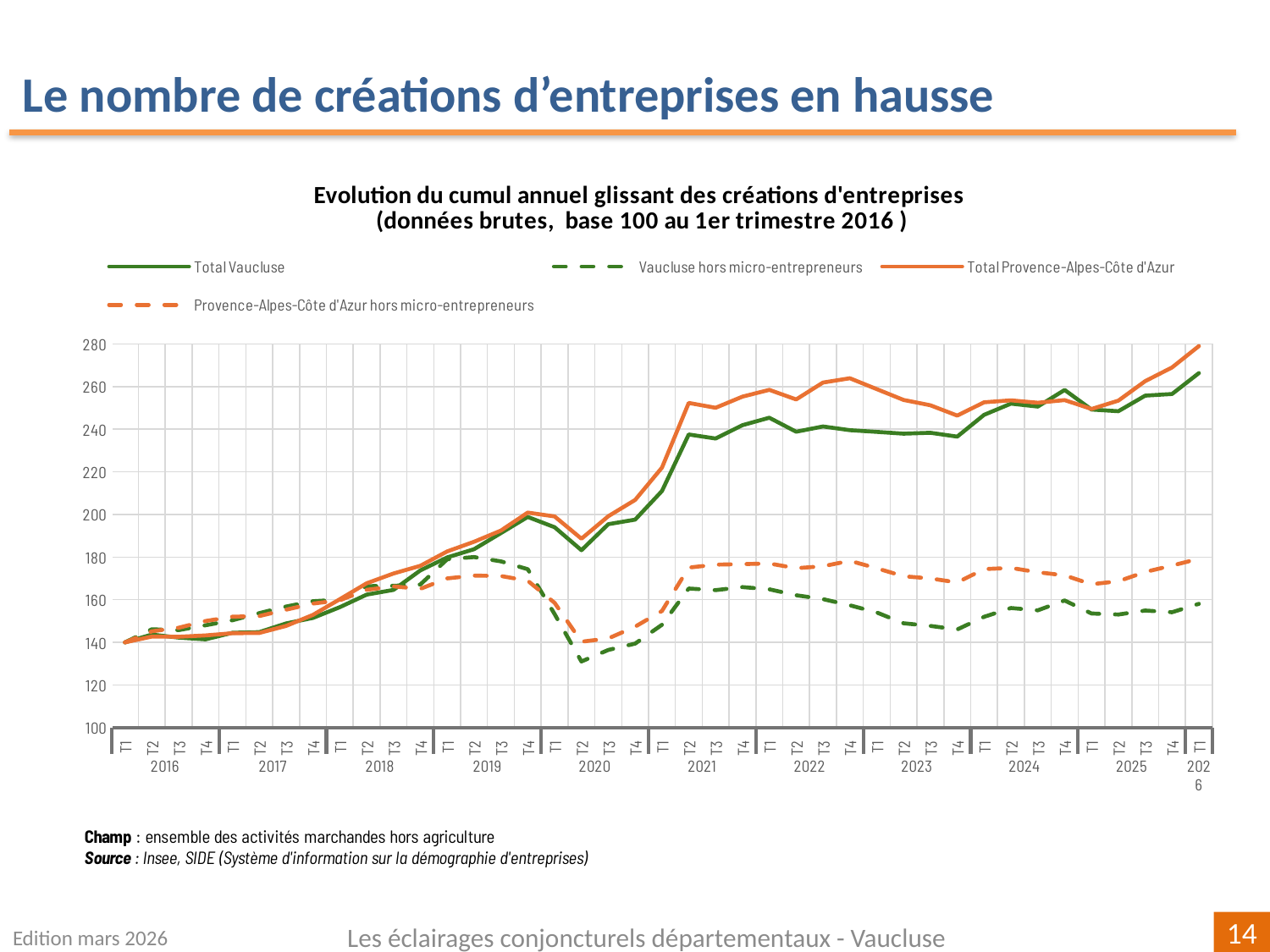

Le nombre de créations d’entreprises en hausse

### Chart: Evolution du cumul annuel glissant des créations d'entreprises
(données brutes,  base 100 au 1er trimestre 2016 )

| Category |  |  |  |  |
|---|---|---|---|---|
| T1 | 140.0 | 140.0 | 140.0 | 140.0 |
| T2 | 143.64168819982774 | 146.1360448807854 | 142.69956656769392 | 145.18060836501903 |
| T3 | 142.21877691645133 | 145.74333800841515 | 142.61595167400432 | 146.86311787072242 |
| T4 | 141.3987941429802 | 148.00140252454418 | 143.2466468721204 | 150.0 |
| T1 | 144.4857881136951 | 150.35764375876576 | 144.2906385447596 | 152.0199619771863 |
| T2 | 144.79931093884582 | 153.69565217391303 | 144.38619842326202 | 152.31939163498097 |
| T3 | 148.87510766580533 | 156.7882187938289 | 147.71168219514692 | 155.31844106463876 |
| T4 | 151.45564168819982 | 159.29172510518933 | 152.88147162212894 | 158.18916349809888 |
| T1 | 156.49612403100775 | 160.02805049088357 | 160.22047029111636 | 159.72433460076044 |
| T2 | 162.38070628768304 | 166.3604488078541 | 167.69325279000716 | 164.6292775665399 |
| T3 | 164.59948320413437 | 166.507713884993 | 172.28729394901197 | 166.24524714828897 |
| T4 | 173.73987941429803 | 167.14586255259468 | 175.91379133817958 | 165.1045627376426 |
| T1 | 179.84151593453922 | 178.97615708274895 | 182.65554076652674 | 170.0 |
| T2 | 183.7002583979328 | 180.00701262272088 | 187.18746800450498 | 171.30703422053233 |
| T3 | 191.2489233419466 | 177.99438990182327 | 192.4408723251766 | 171.13117870722434 |
| T4 | 198.869939707149 | 174.31276297335202 | 200.91225555441792 | 168.89733840304183 |
| T1 | 194.02239448751075 | 153.2538569424965 | 199.10378485375924 | 158.53136882129277 |
| T2 | 183.21791559000863 | 131.01683029453017 | 188.61131019419133 | 140.2851711026616 |
| T3 | 195.46942291128337 | 136.4165497896213 | 199.1945667383366 | 141.81083650190115 |
| T4 | 197.59173126614985 | 139.4109396914446 | 206.82502303675642 | 147.34315589353614 |
| T1 | 211.00086132644273 | 148.2468443197756 | 221.9712637793932 | 154.71007604562737 |
| T2 | 237.5538329026701 | 165.2314165497896 | 252.3401931674687 | 175.0712927756654 |
| T3 | 235.6485788113695 | 164.49509116409536 | 250.07303504999828 | 176.4448669201521 |
| T4 | 241.91903531438413 | 165.9186535764376 | 255.309716391932 | 176.7110266159696 |
| T1 | 245.41602067183462 | 164.88779803646565 | 258.4894713491007 | 176.99619771863118 |
| T2 | 238.83204134366926 | 162.08976157082748 | 253.9862120746732 | 174.78612167300378 |
| T3 | 241.29198966408268 | 160.273492286115 | 261.90573700556297 | 175.68916349809888 |
| T4 | 239.55555555555554 | 157.37727910238428 | 263.924439438927 | 178.24619771863118 |
| T1 | 238.75968992248062 | 154.03927068723704 | 258.8310979147469 | 174.7480988593156 |
| T2 | 237.91559000861326 | 148.93408134642357 | 253.7544793693048 | 171.00760456273764 |
| T3 | 238.34969853574503 | 147.70687237026647 | 251.24603255861575 | 169.97148288973384 |
| T4 | 236.54091300602929 | 146.03786816269286 | 246.41786969727994 | 168.09410646387832 |
| T1 | 246.76658053402238 | 151.9775596072931 | 252.66031876045187 | 174.37262357414448 |
| T2 | 252.0241171403962 | 156.10098176718094 | 253.56813760622504 | 174.92395437262357 |
| T3 | 250.62532299741602 | 155.0210378681627 | 252.43575304597113 | 172.87547528517112 |
| T4 | 258.4392764857881 | 159.63534361851333 | 253.67803146650286 | 171.425855513308 |
| T1 | 249.25064599483204 | 153.54838709677418 | 249.49967577898363 | 167.2528517110266 |
| T2 | 248.45478036175712 | 153.05750350631135 | 253.4295757823965 | 168.66920152091254 |
| T3 | 255.76227390180878 | 154.92286115007013 | 262.57465615508005 | 173.01330798479086 |
| T4 | 256.5340223944875 | 154.1374474053296 | 269.0034469813317 | 176.0171102661597 |
| T1 | 266.349698535745 | 158.06451612903228 | 279.02528923927514 | 179.22528517110266 |
Edition mars 2026
Les éclairages conjoncturels départementaux - Vaucluse
14